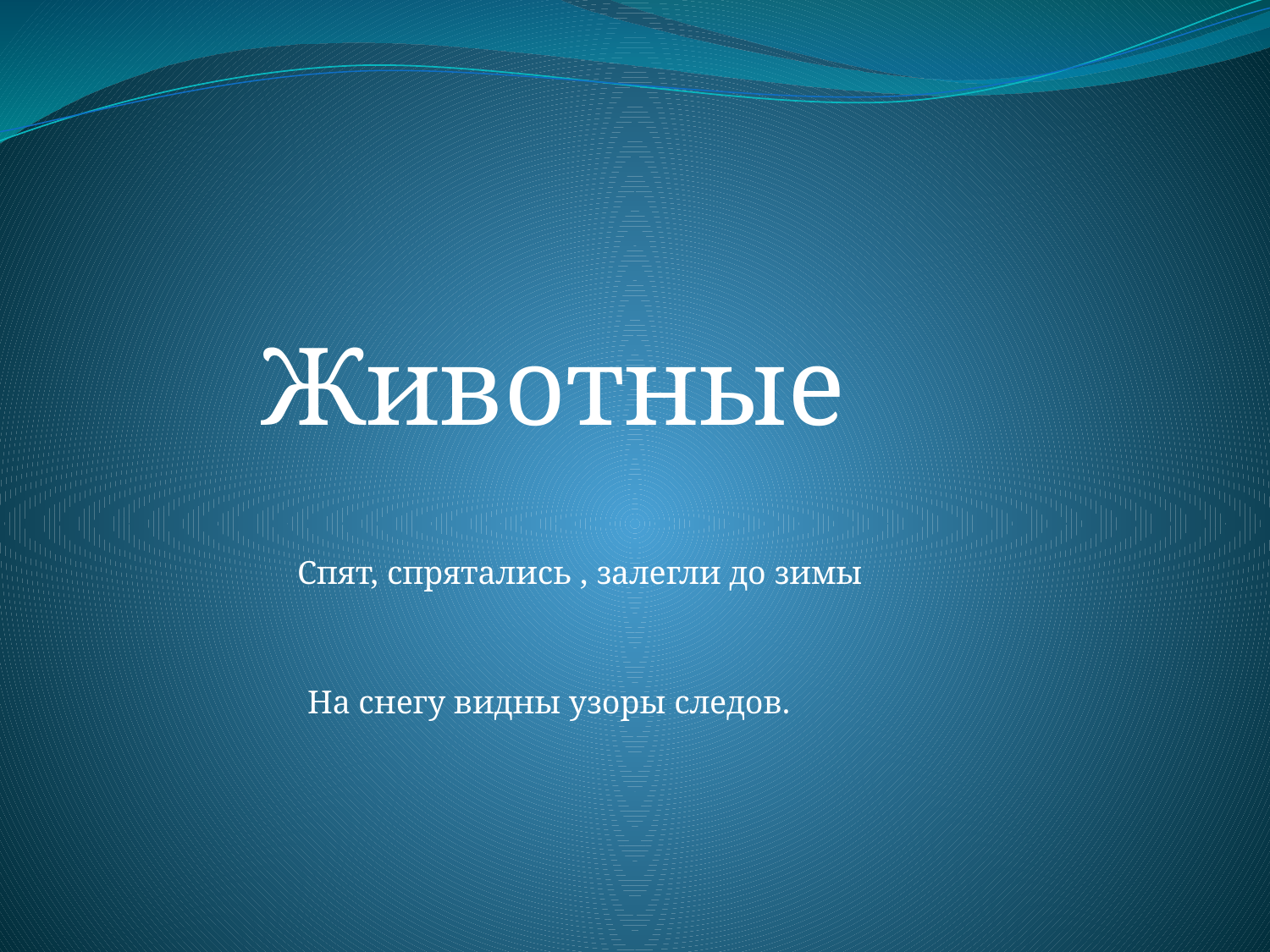

Животные
Спят, спрятались , залегли до зимы
На снегу видны узоры следов.